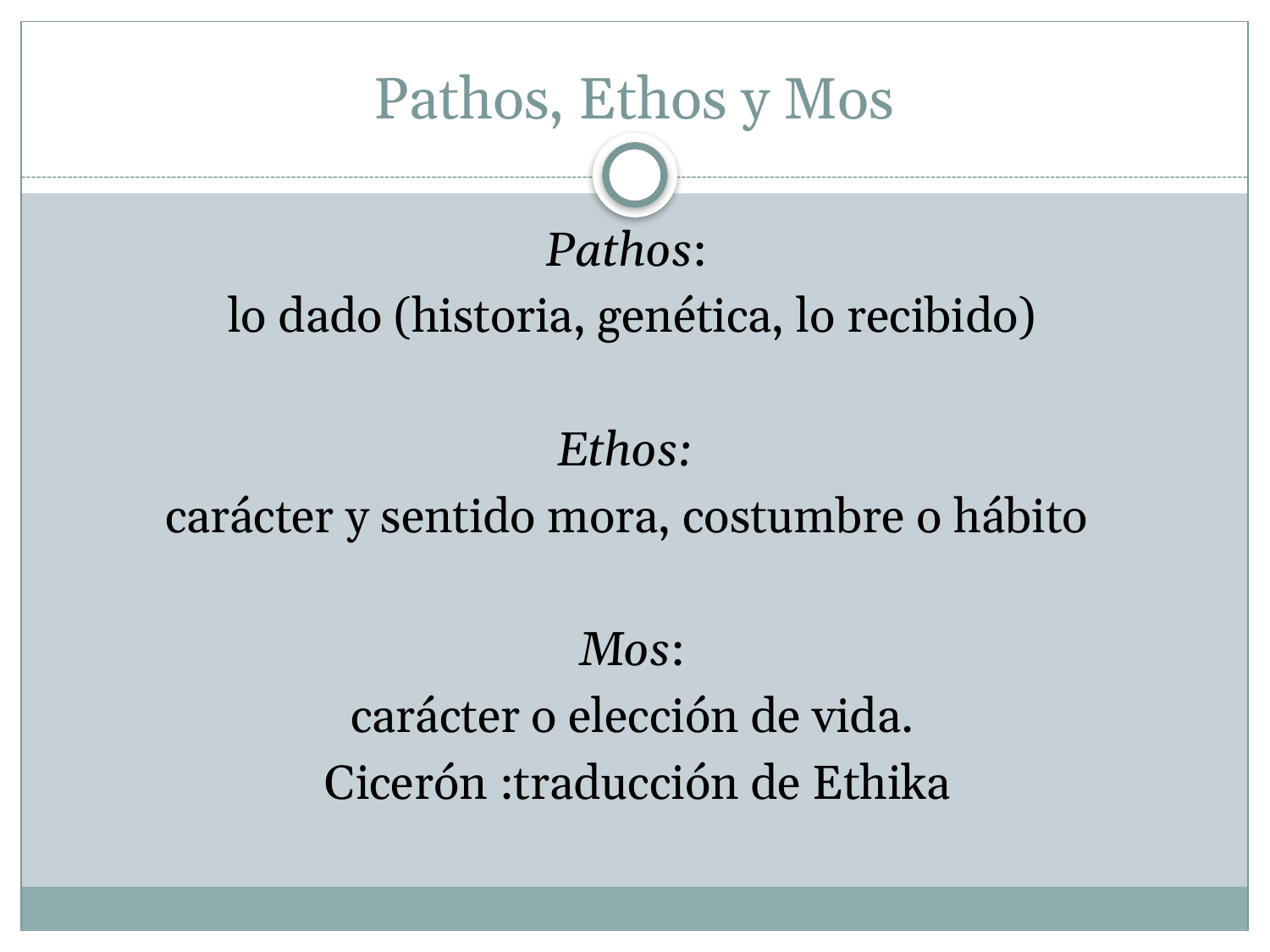

# Pathos, Ethos y Mos
Pathos:
lo dado (historia, genética, lo recibido)

Ethos:
carácter y sentido mora, costumbre o hábito

Mos:
 carácter o elección de vida.
 Cicerón :traducción de Ethika